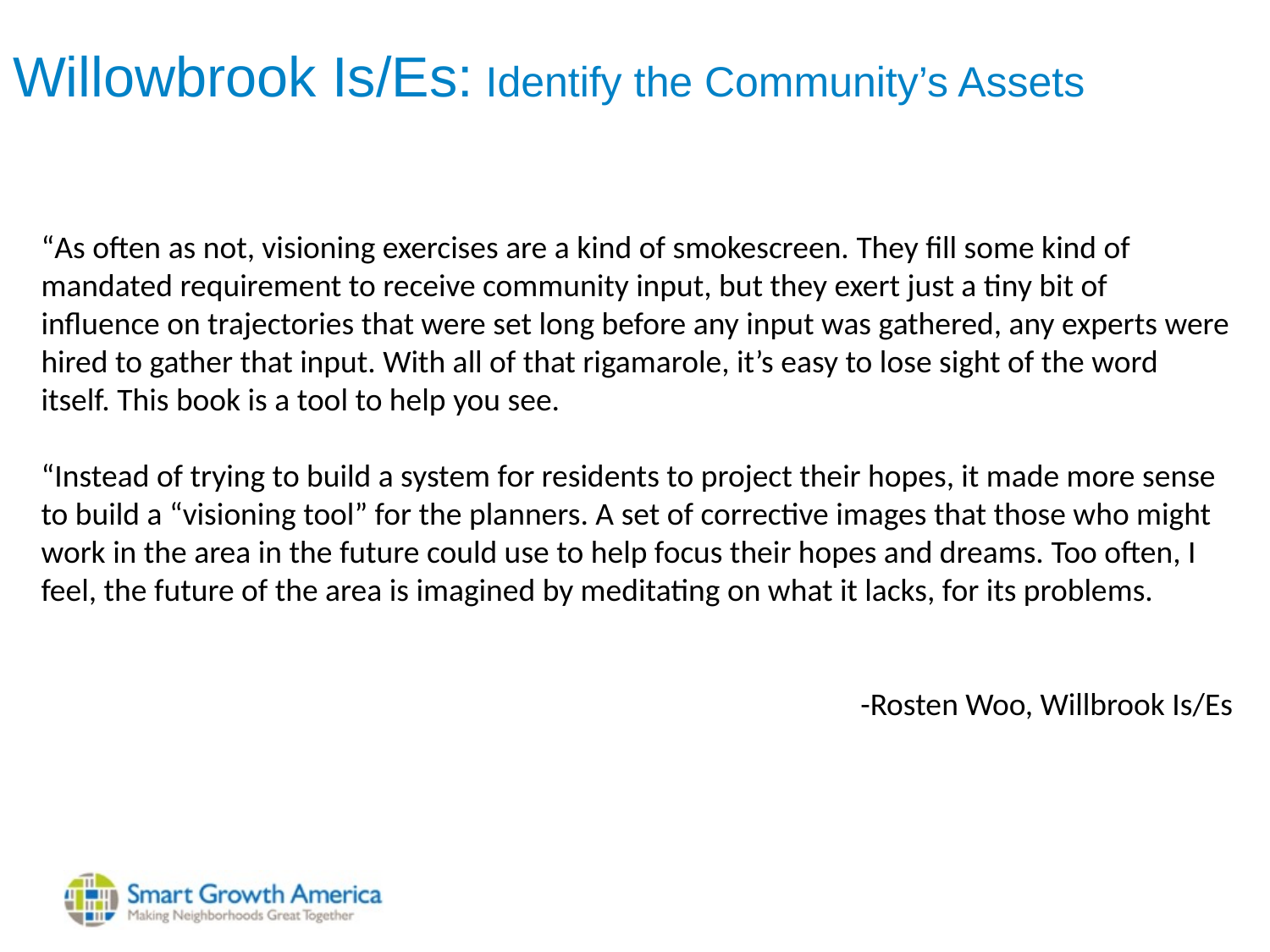

# Willowbrook Is/Es: Identify the Community’s Assets
“As often as not, visioning exercises are a kind of smokescreen. They fill some kind of mandated requirement to receive community input, but they exert just a tiny bit of influence on trajectories that were set long before any input was gathered, any experts were hired to gather that input. With all of that rigamarole, it’s easy to lose sight of the word itself. This book is a tool to help you see.

“Instead of trying to build a system for residents to project their hopes, it made more sense to build a “visioning tool” for the planners. A set of corrective images that those who might work in the area in the future could use to help focus their hopes and dreams. Too often, I feel, the future of the area is imagined by meditating on what it lacks, for its problems.

-Rosten Woo, Willbrook Is/Es